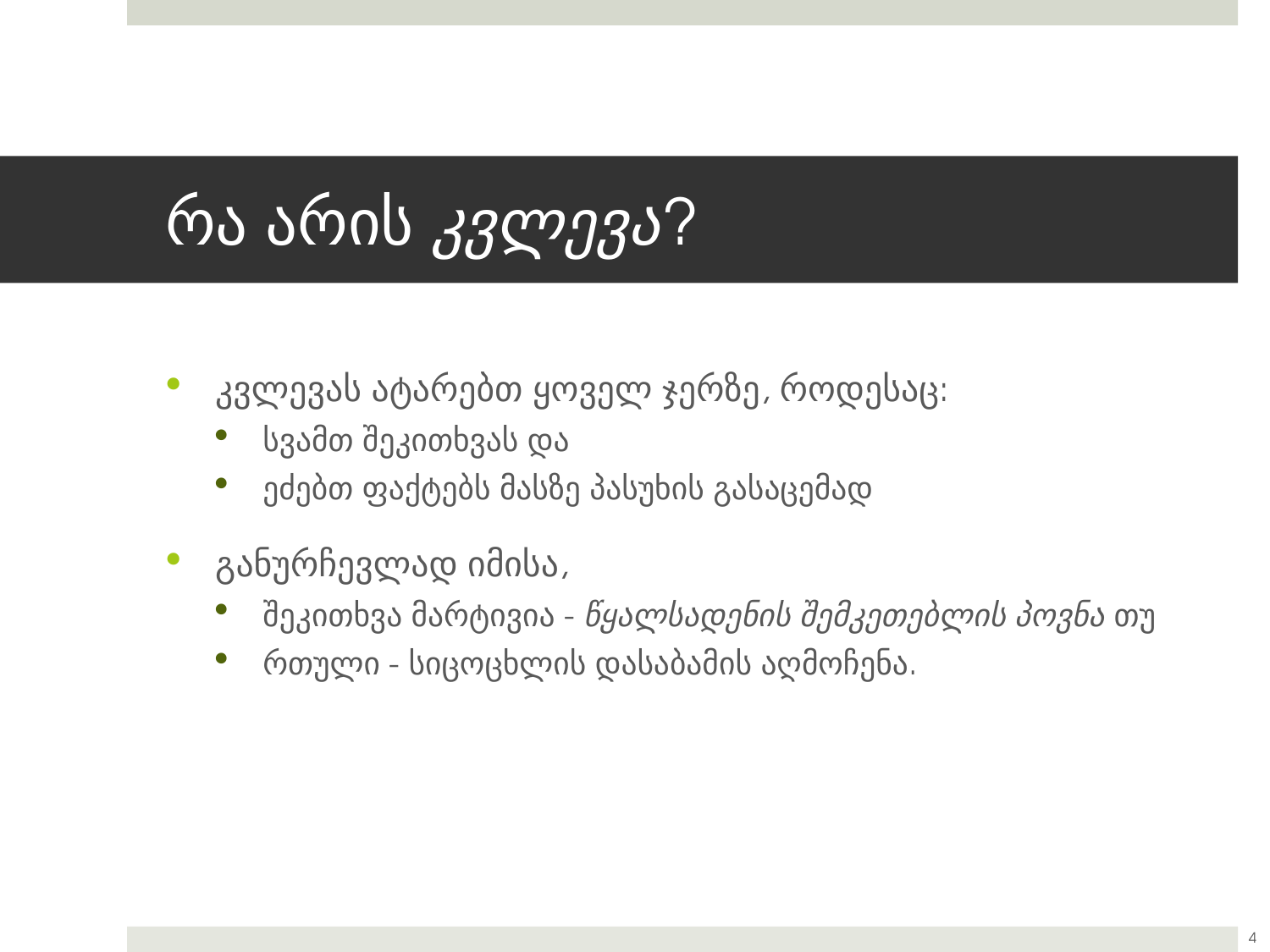

# რა არის კვლევა?
კვლევას ატარებთ ყოველ ჯერზე, როდესაც:
სვამთ შეკითხვას და
ეძებთ ფაქტებს მასზე პასუხის გასაცემად
განურჩევლად იმისა,
შეკითხვა მარტივია - წყალსადენის შემკეთებლის პოვნა თუ
რთული - სიცოცხლის დასაბამის აღმოჩენა.
4